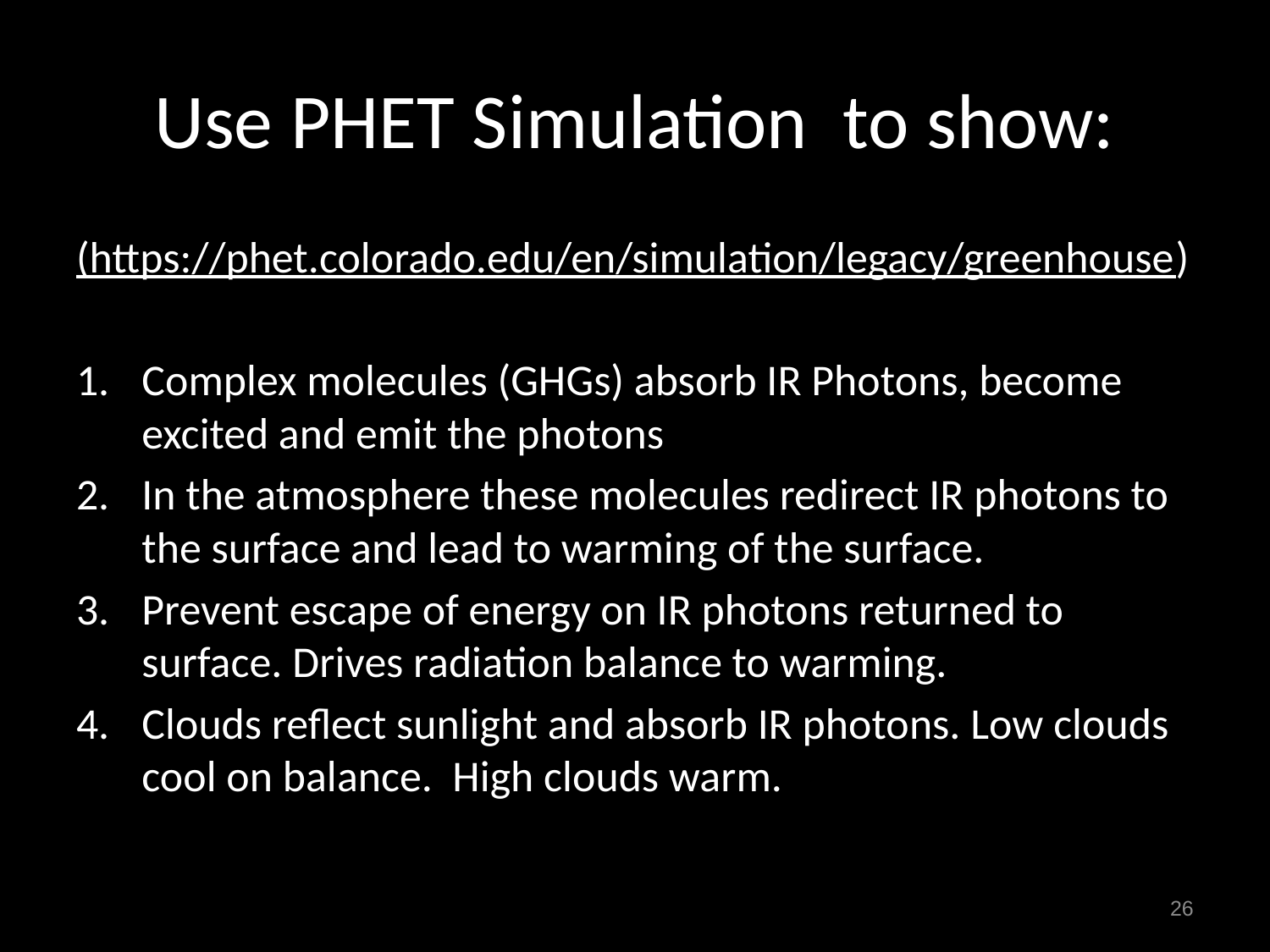

# Use PHET Simulation  to show:
(https://phet.colorado.edu/en/simulation/legacy/greenhouse)

Complex molecules (GHGs) absorb IR Photons, become excited and emit the photons
In the atmosphere these molecules redirect IR photons to the surface and lead to warming of the surface.
Prevent escape of energy on IR photons returned to surface. Drives radiation balance to warming.
Clouds reflect sunlight and absorb IR photons. Low clouds cool on balance.  High clouds warm.

26